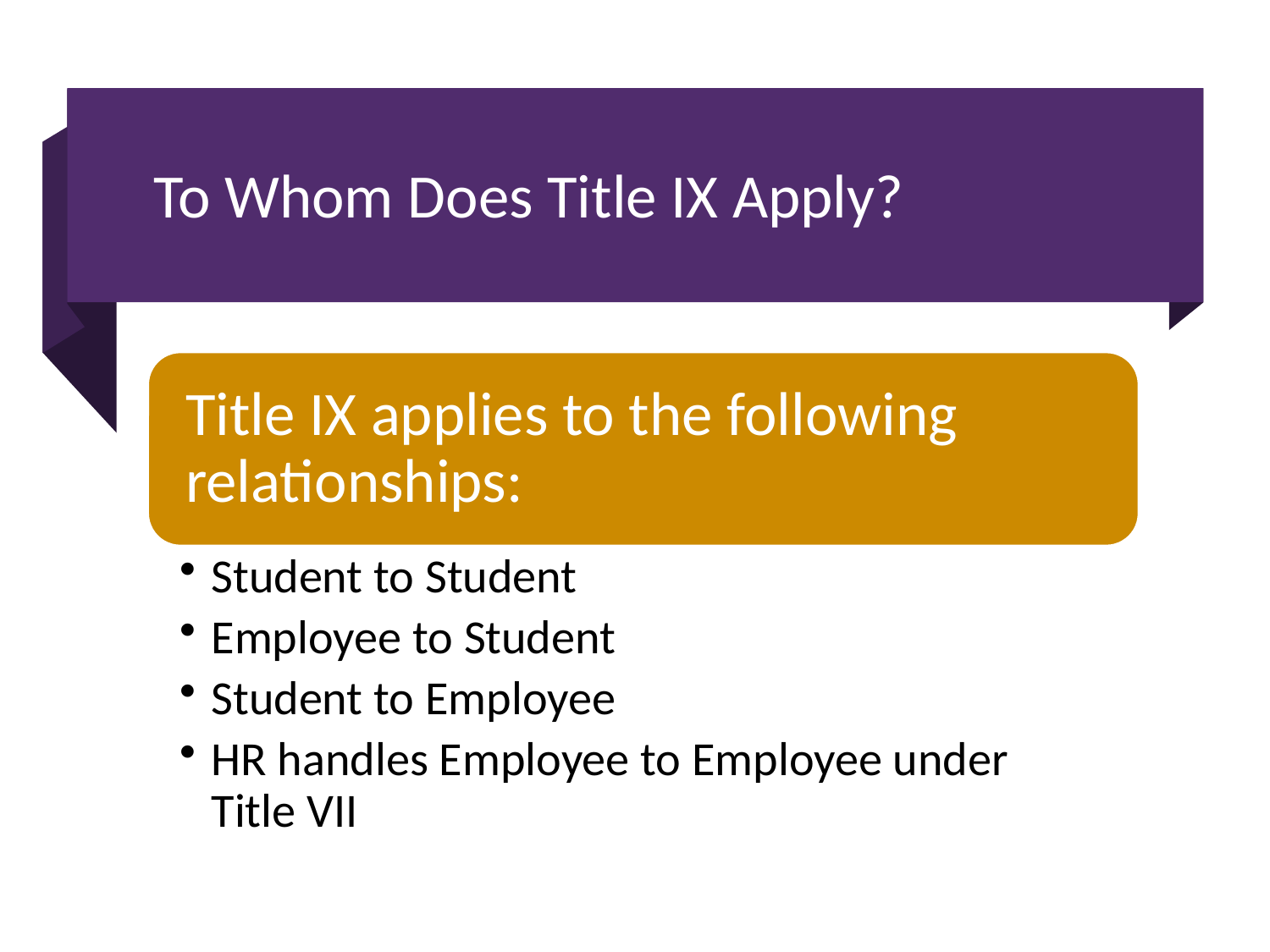

# To Whom Does Title IX Apply?
Title IX applies to the following relationships:
Student to Student
Employee to Student
Student to Employee
HR handles Employee to Employee under Title VII